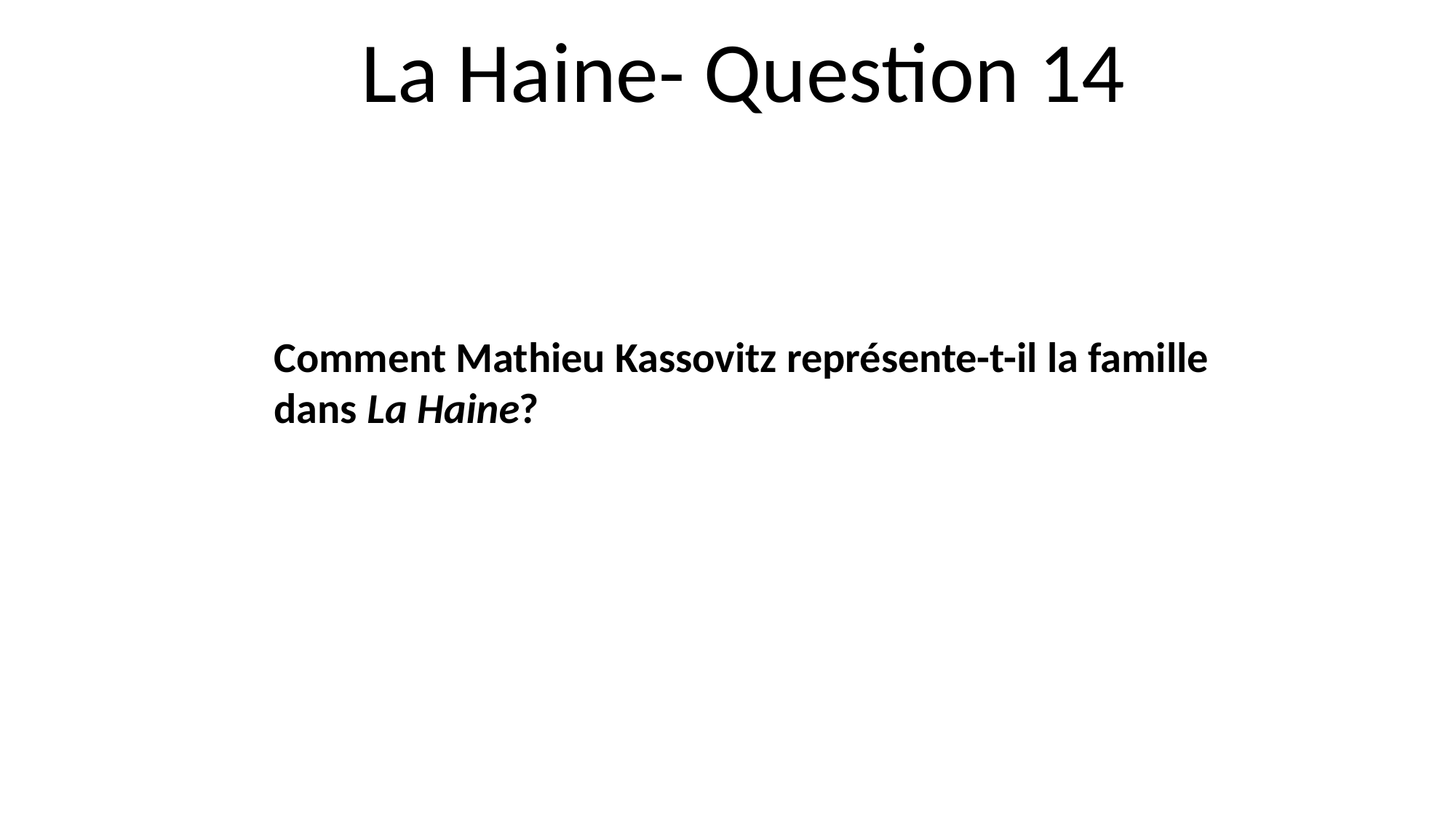

# La Haine- Question 14
Comment Mathieu Kassovitz représente-t-il la famille dans La Haine?